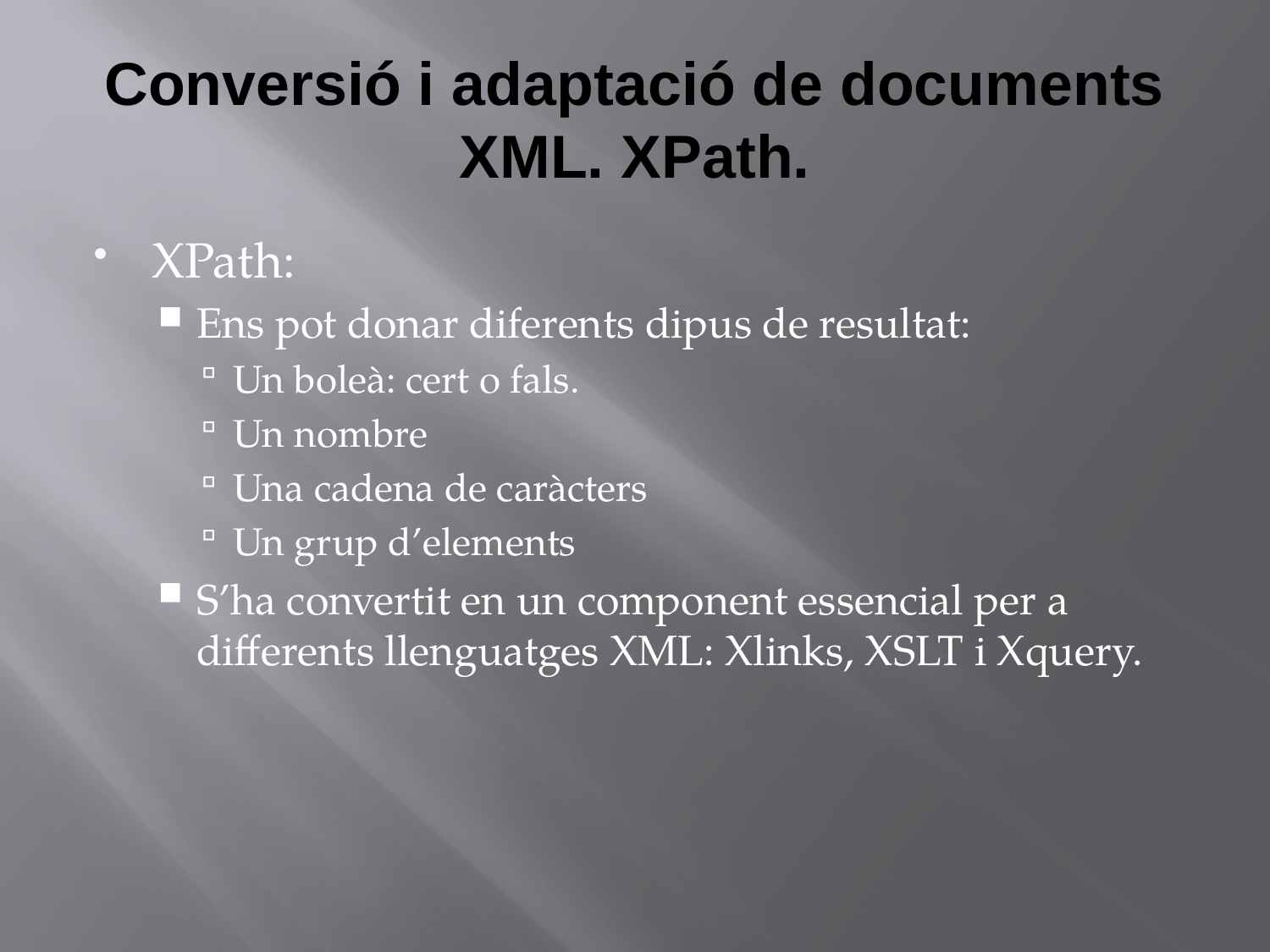

# Conversió i adaptació de documents XML. XPath.
XPath:
Ens pot donar diferents dipus de resultat:
Un boleà: cert o fals.
Un nombre
Una cadena de caràcters
Un grup d’elements
S’ha convertit en un component essencial per a differents llenguatges XML: Xlinks, XSLT i Xquery.